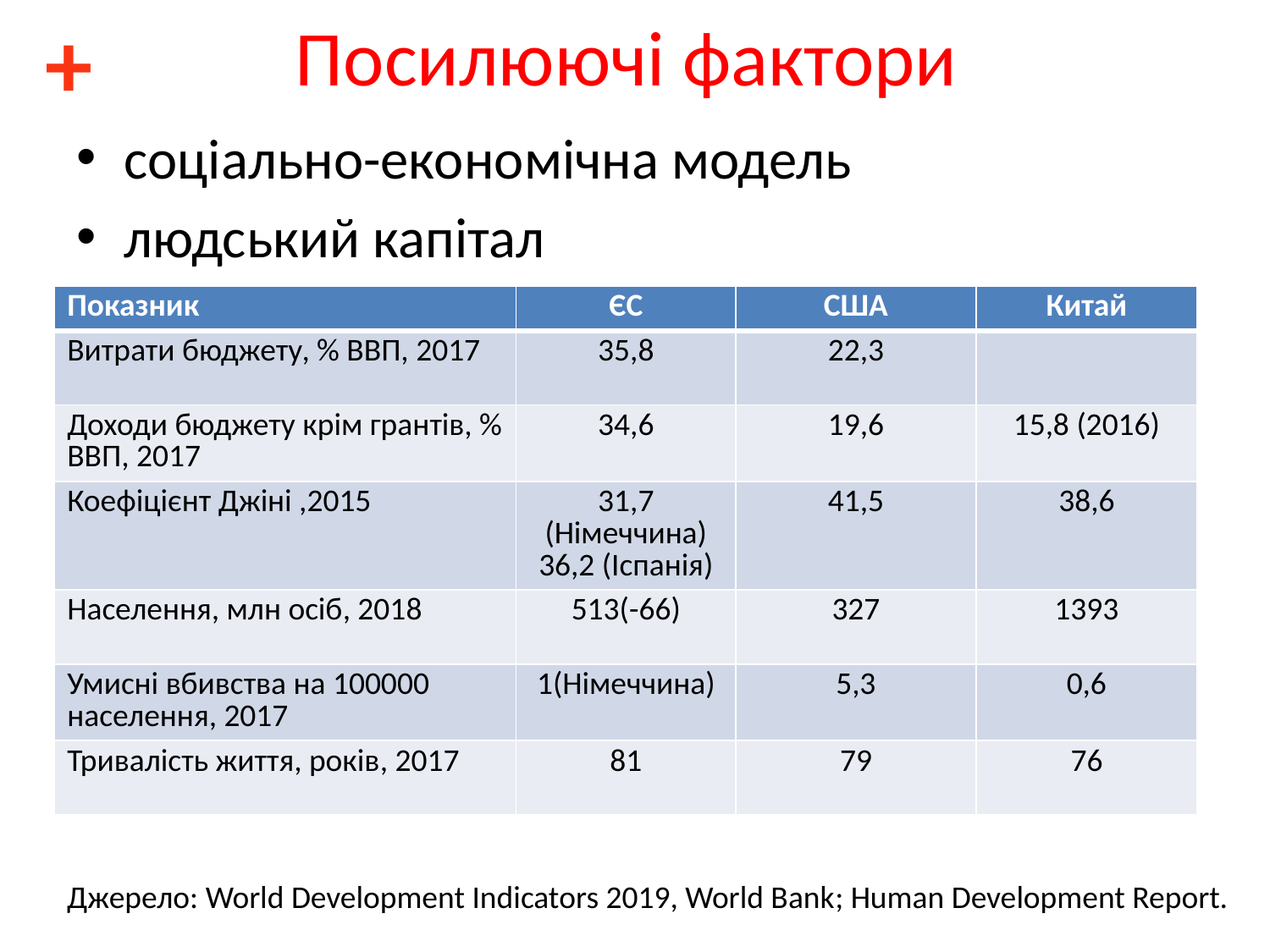

+
# Посилюючі фактори
соціально-економічна модель
людський капітал

| Показник | ЄС | США | Китай |
| --- | --- | --- | --- |
| Витрати бюджету, % ВВП, 2017 | 35,8 | 22,3 |  |
| Доходи бюджету крім грантів, % ВВП, 2017 | 34,6 | 19,6 | 15,8 (2016) |
| Коефіцієнт Джіні ,2015 | 31,7 (Німеччина) 36,2 (Іспанія) | 41,5 | 38,6 |
| Населення, млн осіб, 2018 | 513(-66) | 327 | 1393 |
| Умисні вбивства на 100000 населення, 2017 | 1(Німеччина) | 5,3 | 0,6 |
| Тривалість життя, років, 2017 | 81 | 79 | 76 |
Джерело: World Development Indicators 2019, World Bank; Human Development Report.